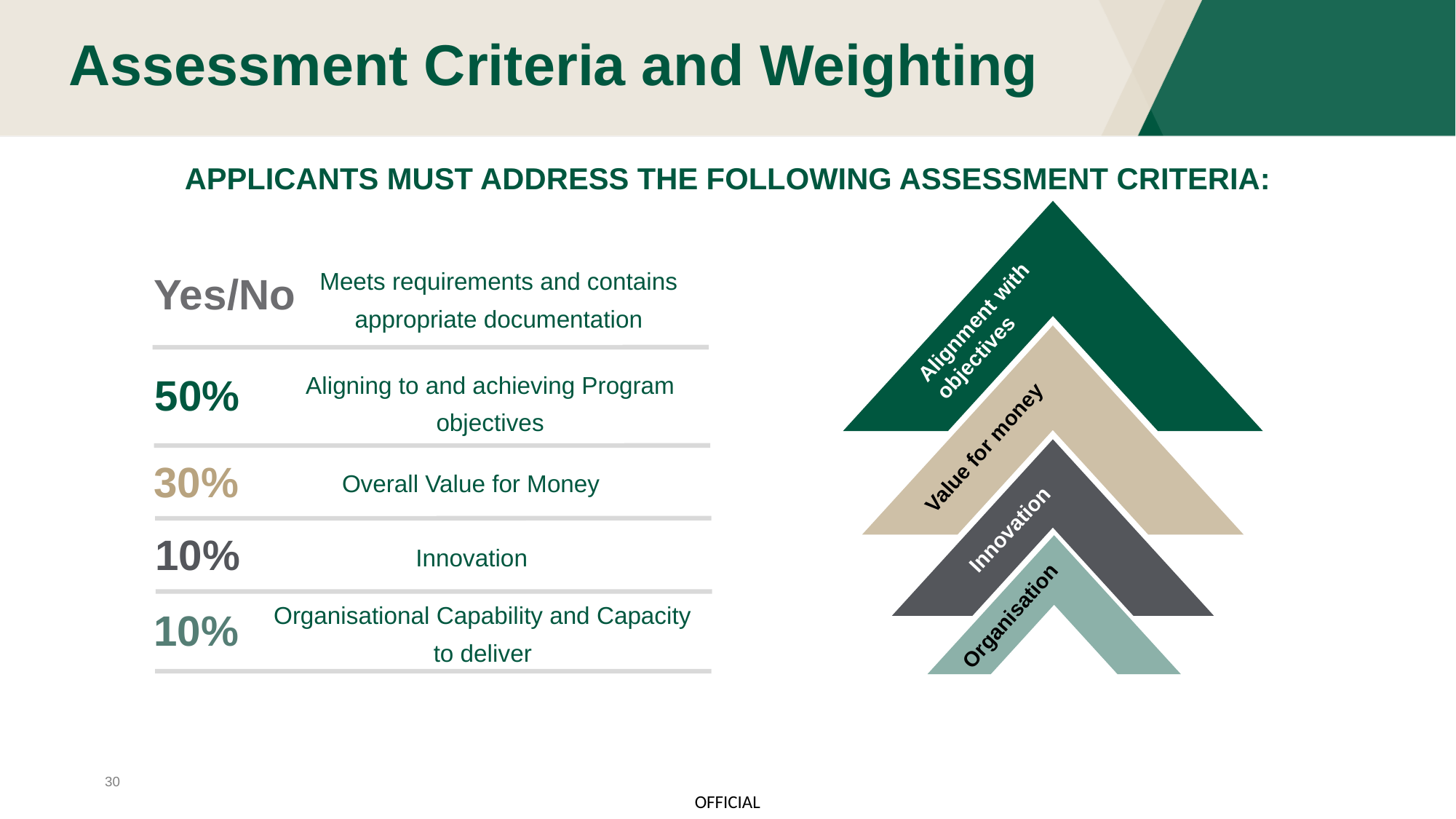

# Assessment Criteria and Weighting
Applicants must address the following assessment criteria:

Alignment with objectives

Value for money

Innovation

Organisation
Yes/No
Meets requirements and contains appropriate documentation

Aligning to and achieving Program objectives
50%

30%
Overall Value for Money

10%
Innovation

Organisational Capability and Capacity to deliver
10%

30